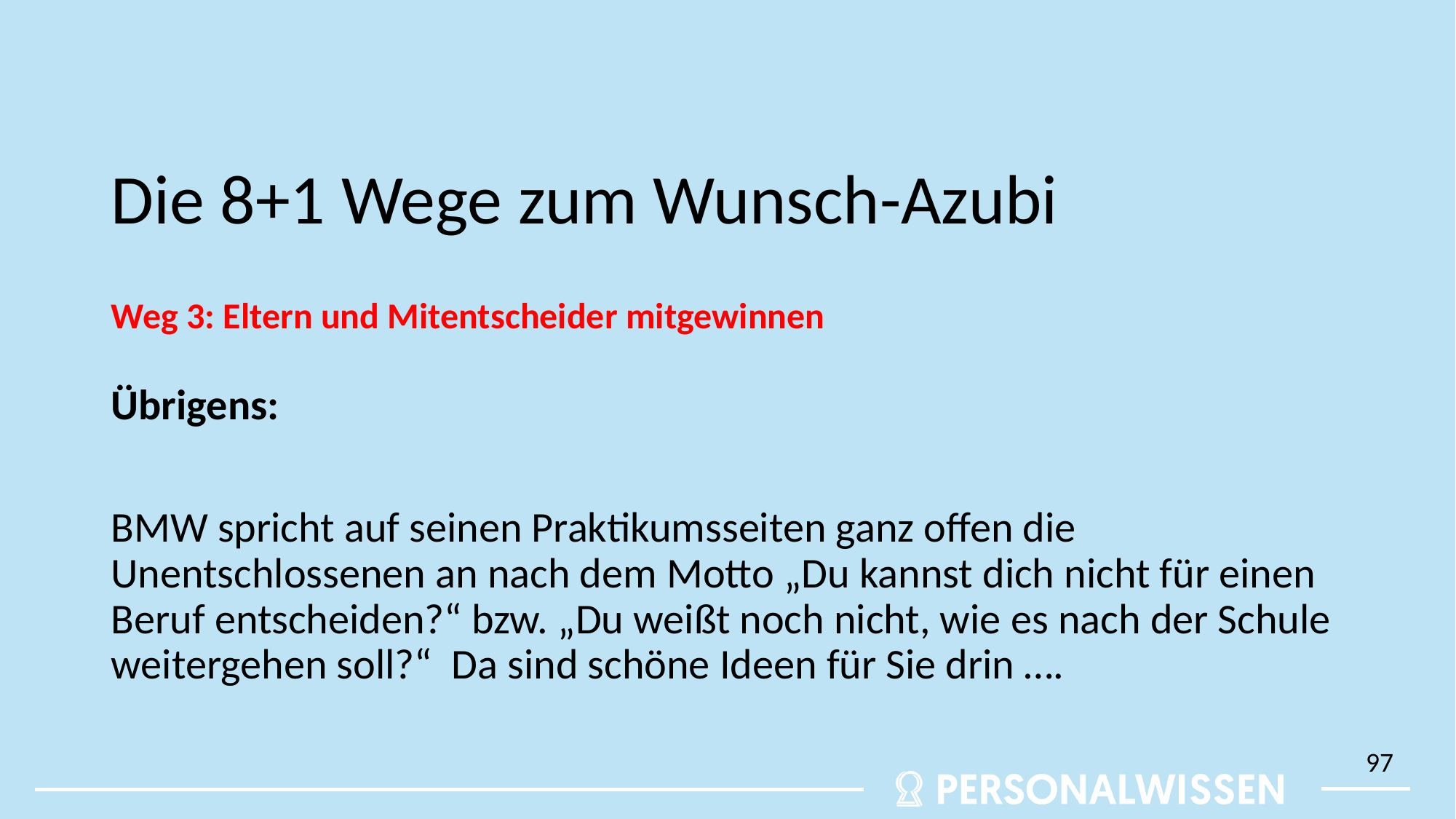

# Die 8+1 Wege zum Wunsch-Azubi
Weg 3: Eltern und Mitentscheider mitgewinnen
Übrigens:

BMW spricht auf seinen Praktikumsseiten ganz offen die Unentschlossenen an nach dem Motto „Du kannst dich nicht für einen Beruf entscheiden?“ bzw. „Du weißt noch nicht, wie es nach der Schule weitergehen soll?“  Da sind schöne Ideen für Sie drin ….
97